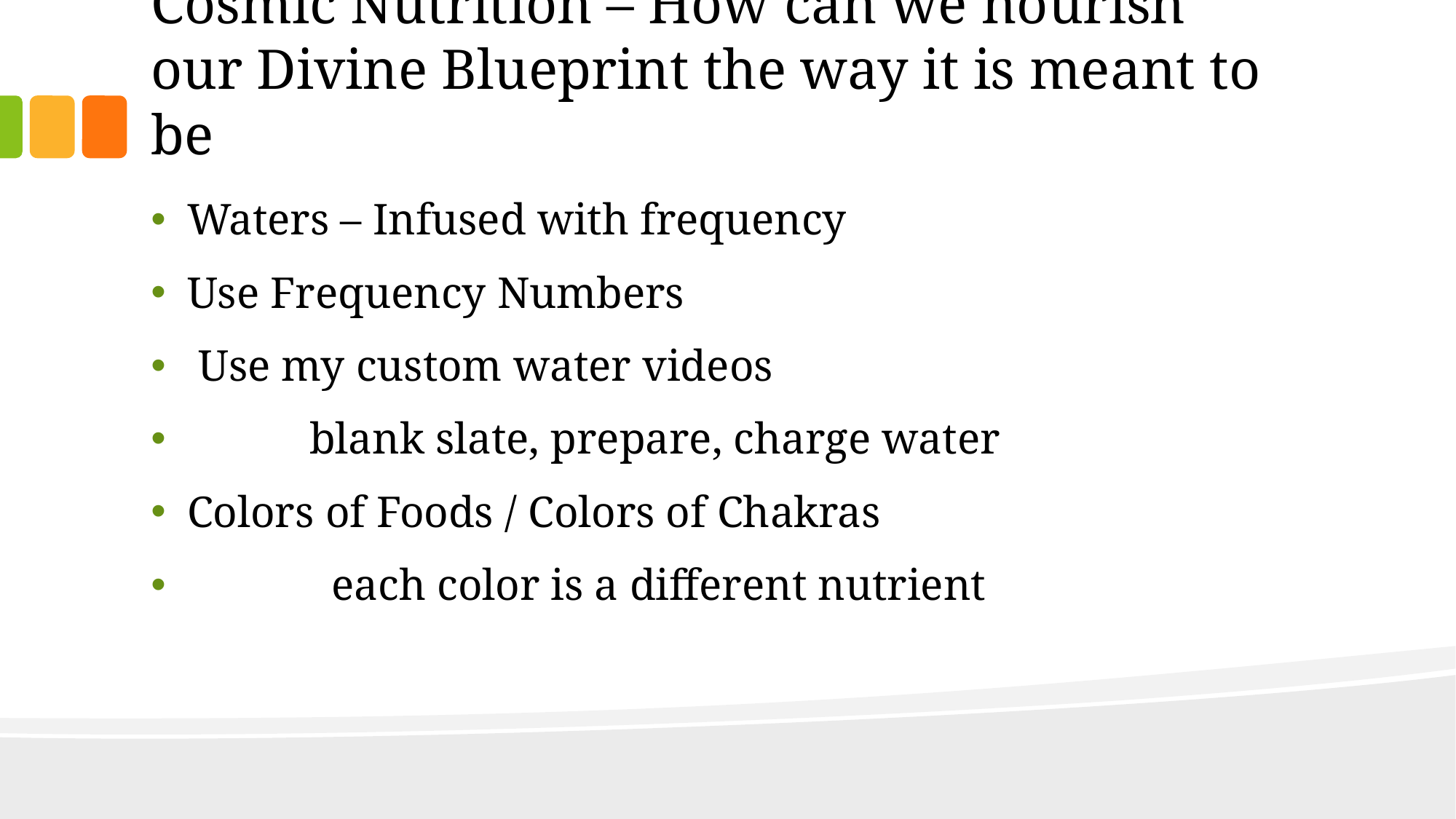

# Cosmic Nutrition – How can we nourish our Divine Blueprint the way it is meant to be
Waters – Infused with frequency
Use Frequency Numbers
 Use my custom water videos
           blank slate, prepare, charge water
Colors of Foods / Colors of Chakras
             each color is a different nutrient